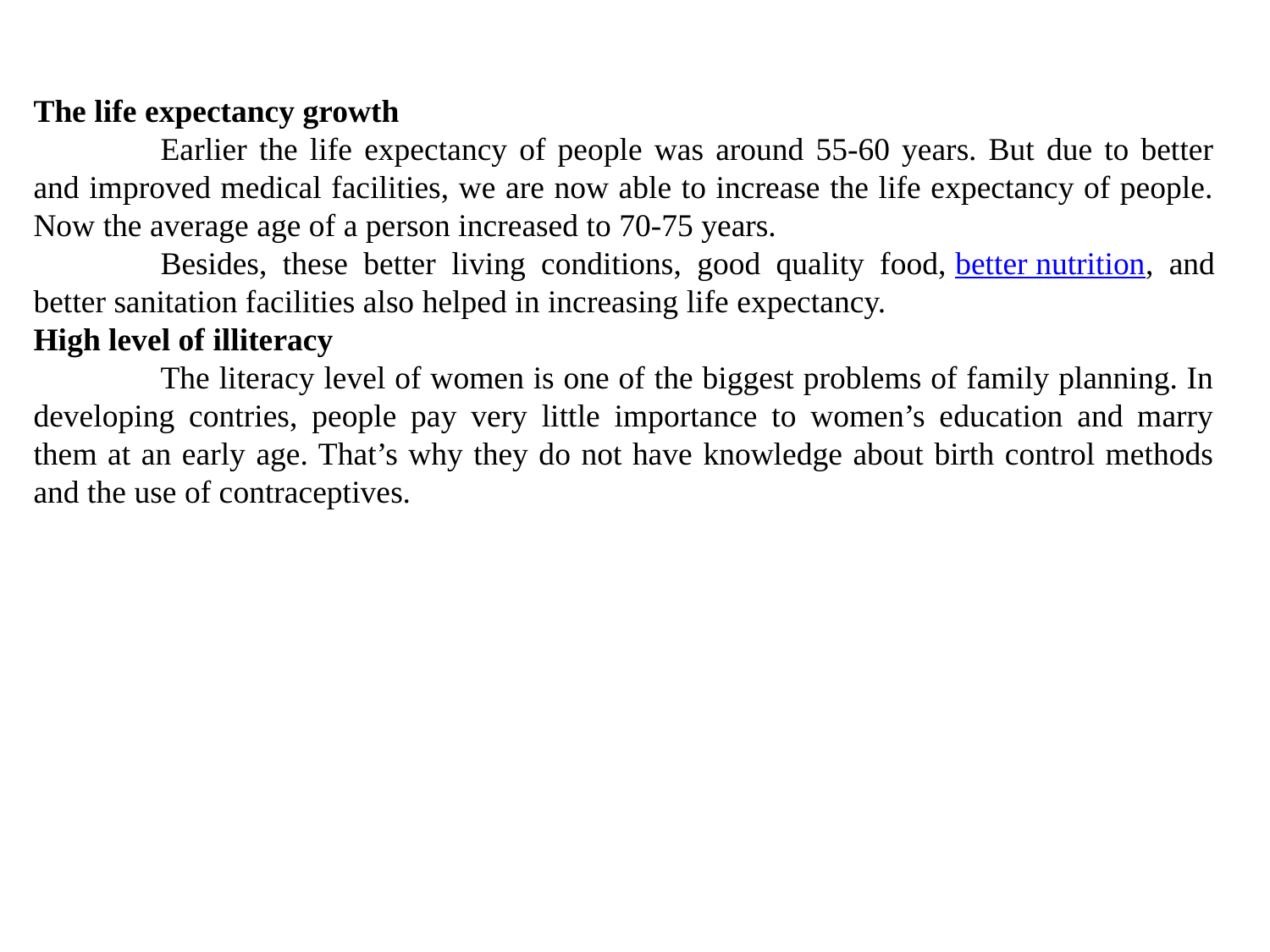

The life expectancy growth
	Earlier the life expectancy of people was around 55-60 years. But due to better and improved medical facilities, we are now able to increase the life expectancy of people. Now the average age of a person increased to 70-75 years.
	Besides, these better living conditions, good quality food, better nutrition, and better sanitation facilities also helped in increasing life expectancy.
High level of illiteracy
	The literacy level of women is one of the biggest problems of family planning. In developing contries, people pay very little importance to women’s education and marry them at an early age. That’s why they do not have knowledge about birth control methods and the use of contraceptives.